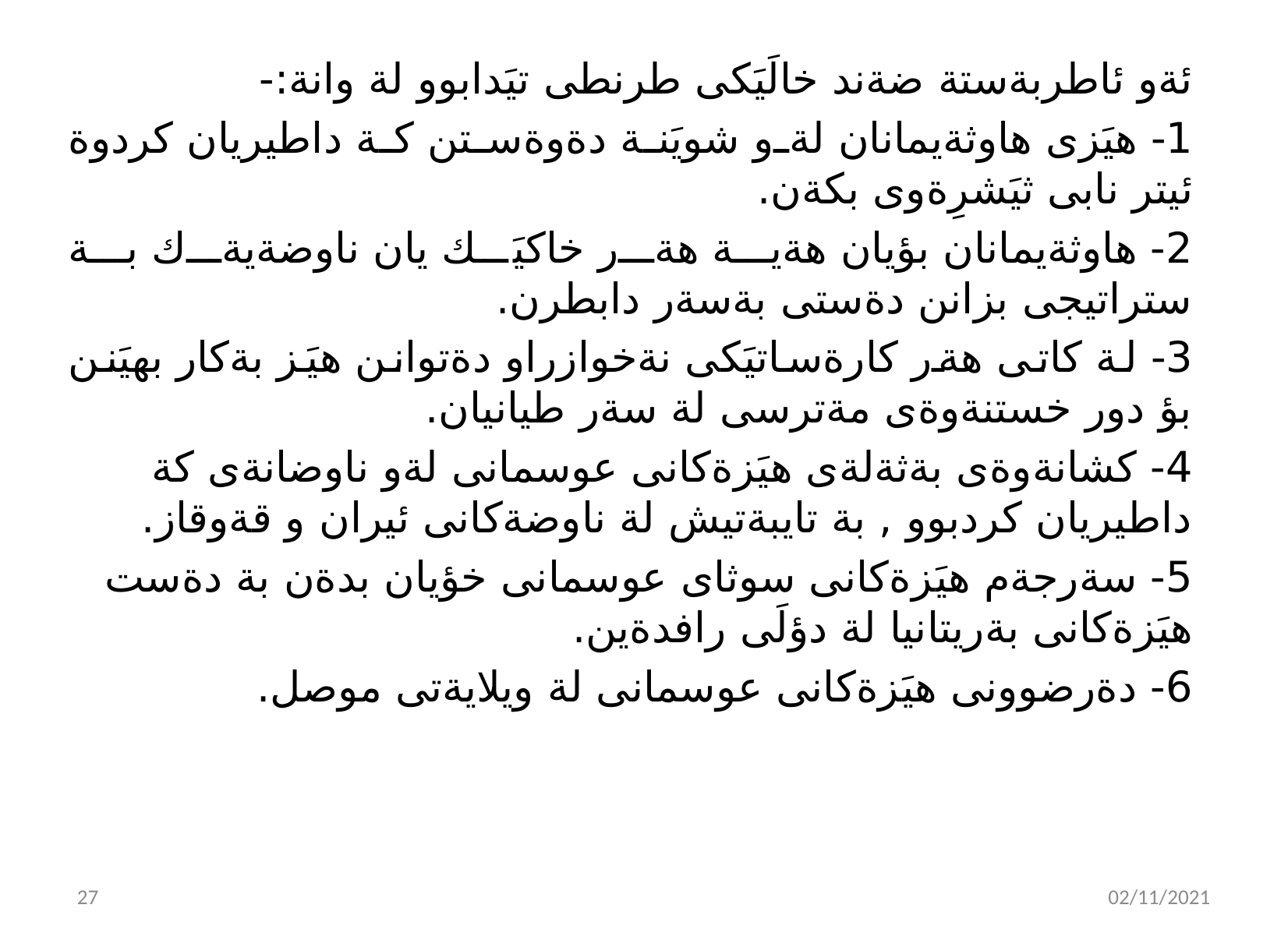

ئةو ئاطربةستة ضةند خالَيَكى طرنطى تيَدابوو لة وانة:-
1- هيَزى هاوثةيمانان لةو شويَنة دةوةستن كة داطيريان كردوة ئيتر نابى ثيَشرِةوى بكةن.
2- هاوثةيمانان بؤيان هةية هةر خاكيَك يان ناوضةيةك بة ستراتيجى بزانن دةستى بةسةر دابطرن.
3- لة كاتى هةر كارةساتيَكى نةخوازراو دةتوانن هيَز بةكار بهيَنن بؤ دور خستنةوةى مةترسى لة سةر طيانيان.
4- كشانةوةى بةثةلةى هيَزةكانى عوسمانى لةو ناوضانةى كة داطيريان كردبوو , بة تايبةتيش لة ناوضةكانى ئيران و قةوقاز.
5- سةرجةم هيَزةكانى سوثاى عوسمانى خؤيان بدةن بة دةست هيَزةكانى بةريتانيا لة دؤلَى رافدةين.
6- دةرضوونى هيَزةكانى عوسمانى لة ويلايةتى موصل.
27
02/11/2021